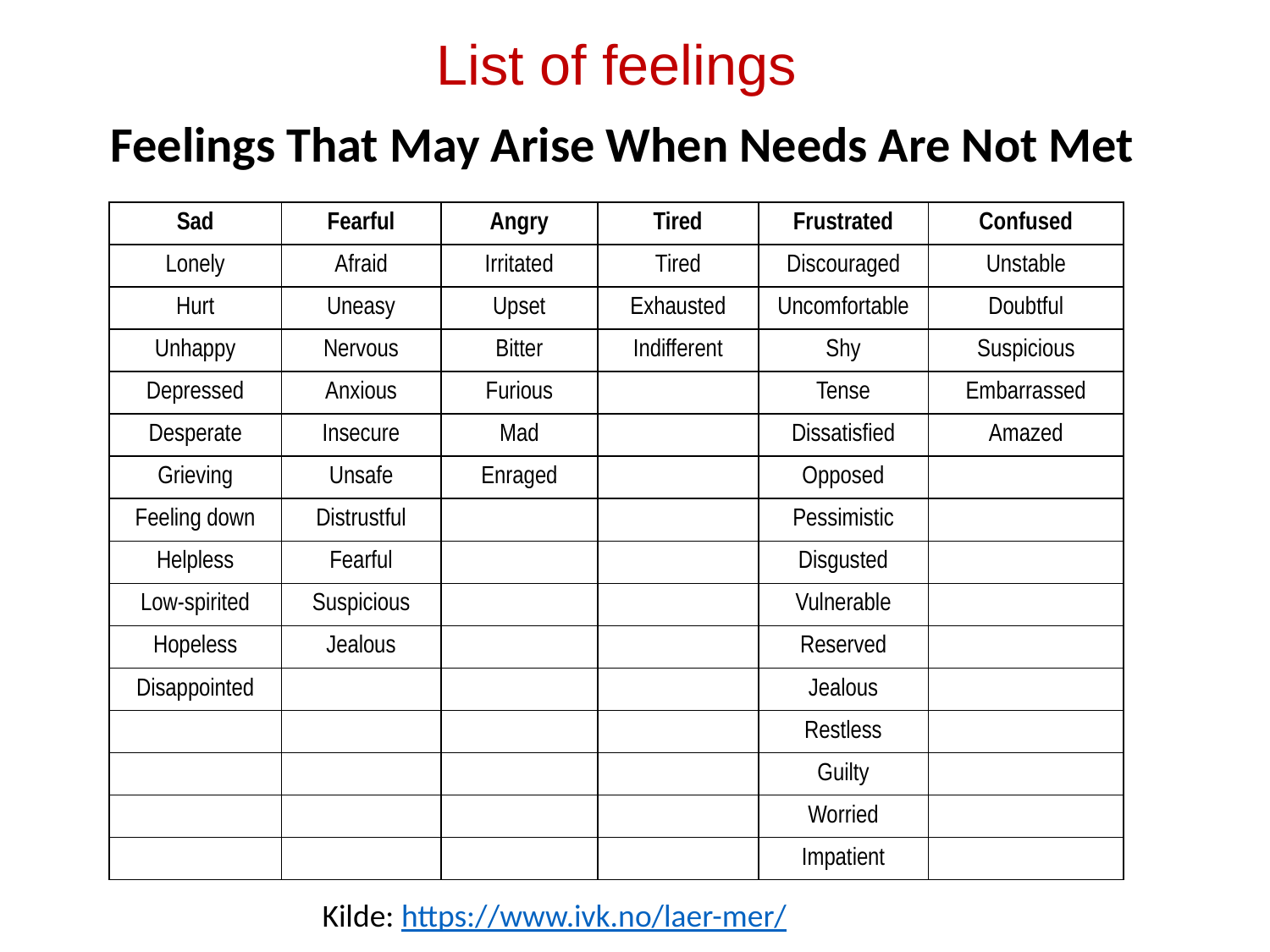

List of feelings
Feelings That May Arise When Needs Are Not Met
| Sad | Fearful | Angry | Tired | Frustrated | Confused |
| --- | --- | --- | --- | --- | --- |
| Lonely | Afraid | Irritated | Tired | Discouraged | Unstable |
| Hurt | Uneasy | Upset | Exhausted | Uncomfortable | Doubtful |
| Unhappy | Nervous | Bitter | Indifferent | Shy | Suspicious |
| Depressed | Anxious | Furious |  | Tense | Embarrassed |
| Desperate | Insecure | Mad |  | Dissatisfied | Amazed |
| Grieving | Unsafe | Enraged |  | Opposed |  |
| Feeling down | Distrustful |  |  | Pessimistic |  |
| Helpless | Fearful |  |  | Disgusted |  |
| Low-spirited | Suspicious |  |  | Vulnerable |  |
| Hopeless | Jealous |  |  | Reserved |  |
| Disappointed |  |  |  | Jealous |  |
|  |  |  |  | Restless |  |
|  |  |  |  | Guilty |  |
|  |  |  |  | Worried |  |
|  |  |  |  | Impatient |  |
Kilde: https://www.ivk.no/laer-mer/